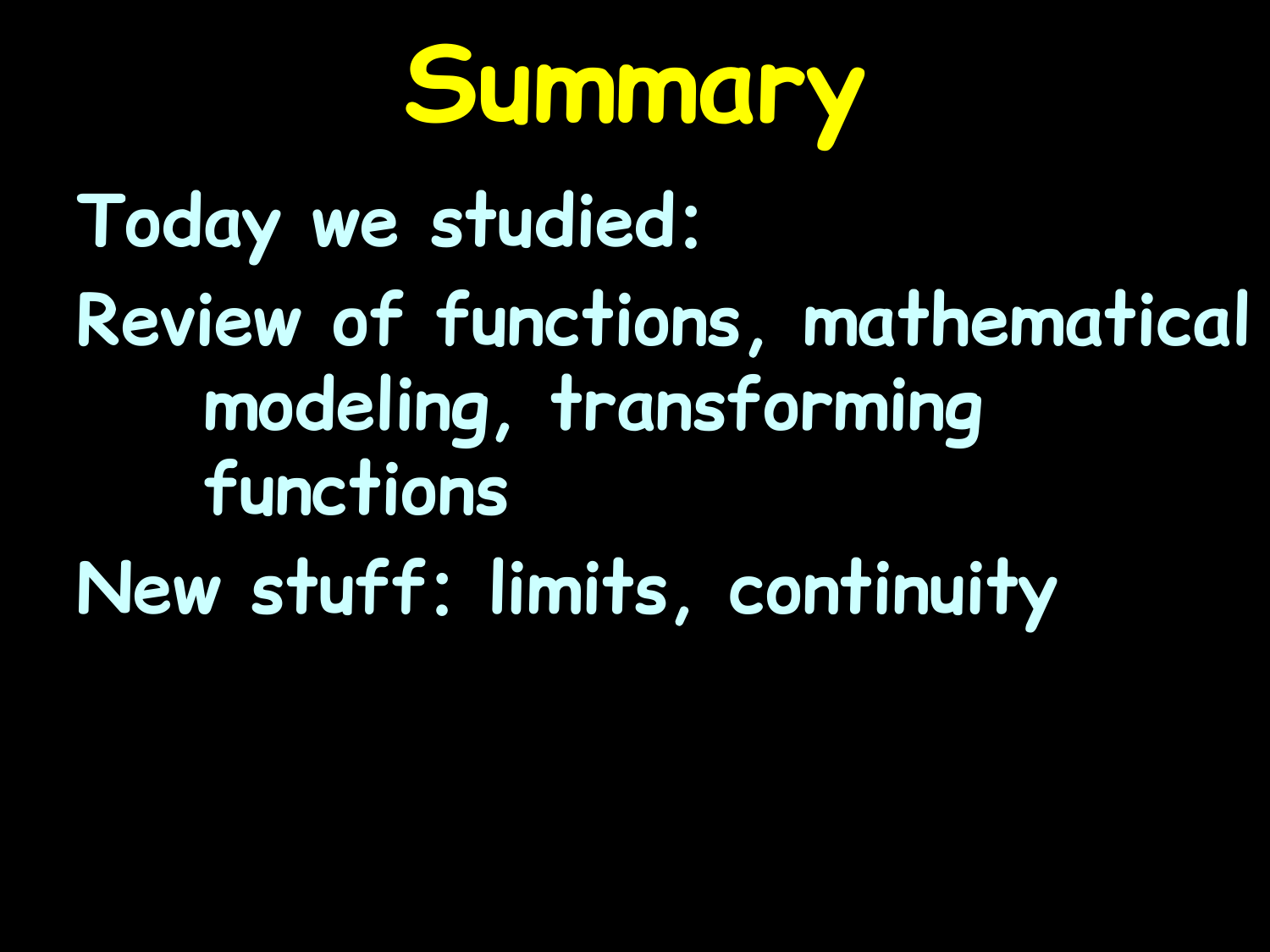

# Summary
Today we studied:
Review of functions, mathematical 	modeling, transforming 			functions
New stuff: limits, continuity